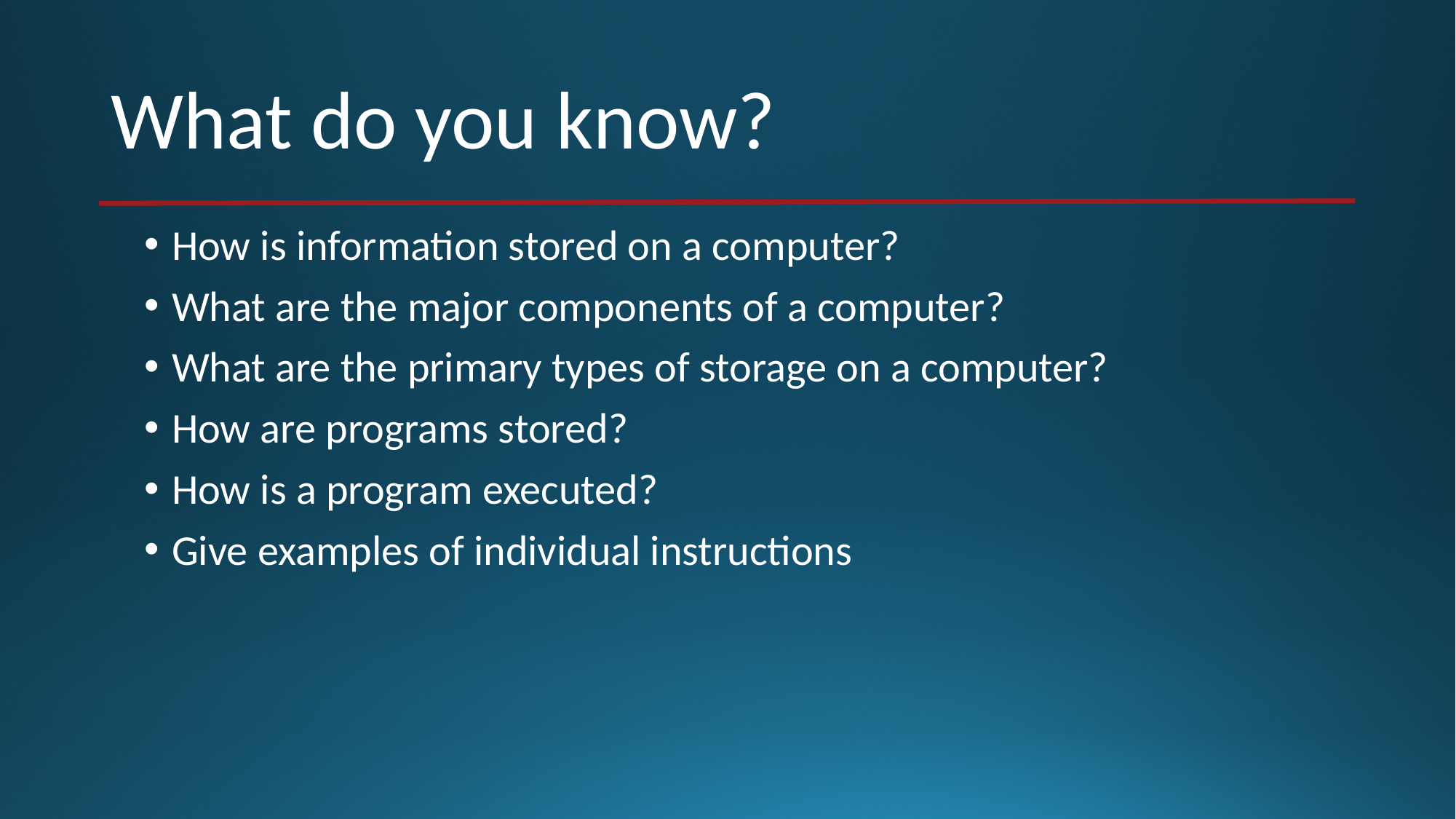

# What do you know?
How is information stored on a computer?
What are the major components of a computer?
What are the primary types of storage on a computer?
How are programs stored?
How is a program executed?
Give examples of individual instructions